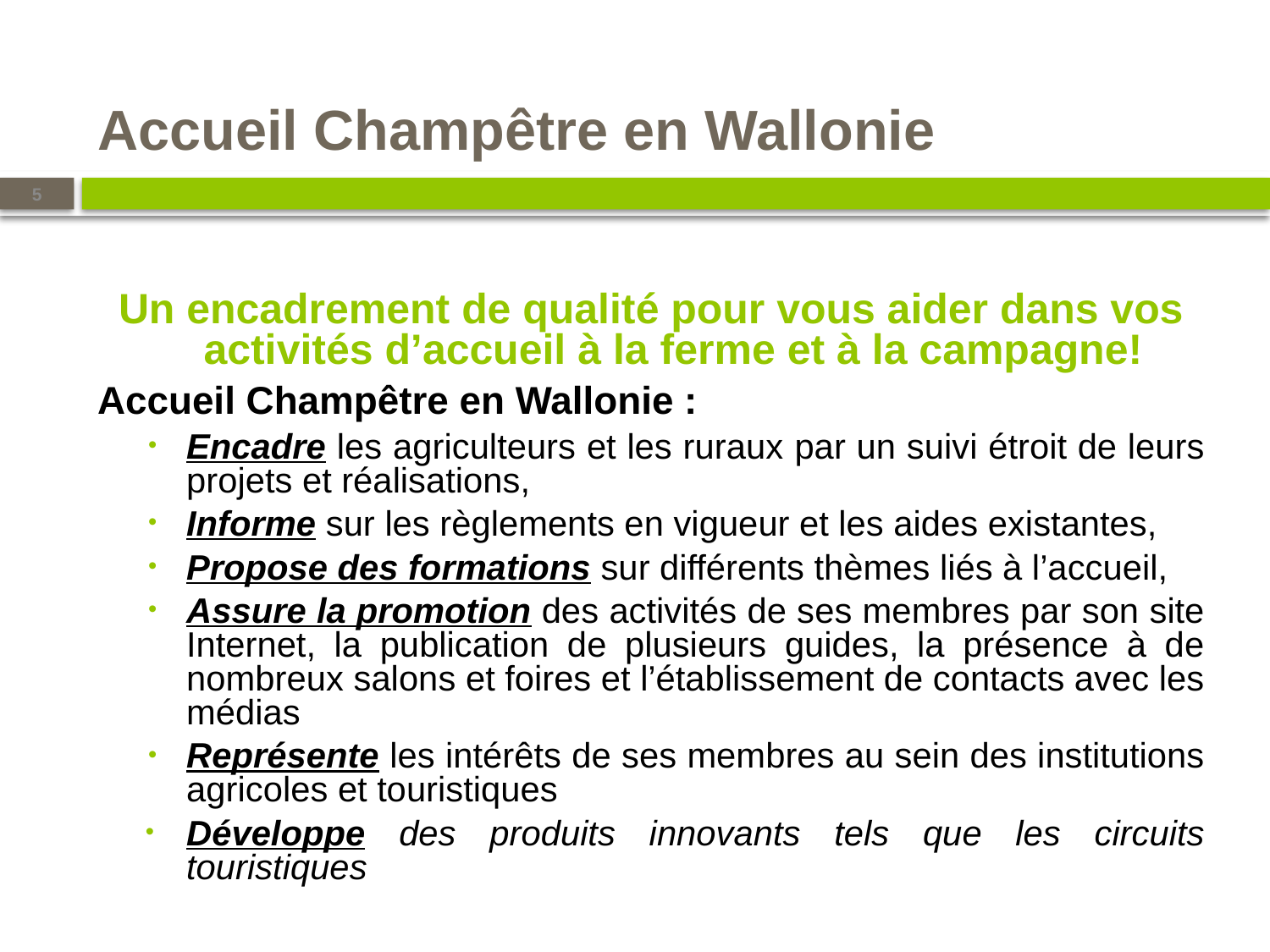

# Accueil Champêtre en Wallonie
5

Un encadrement de qualité pour vous aider dans vos activités d’accueil à la ferme et à la campagne!
Accueil Champêtre en Wallonie :
Encadre les agriculteurs et les ruraux par un suivi étroit de leurs projets et réalisations,
Informe sur les règlements en vigueur et les aides existantes,
Propose des formations sur différents thèmes liés à l’accueil,
Assure la promotion des activités de ses membres par son site Internet, la publication de plusieurs guides, la présence à de nombreux salons et foires et l’établissement de contacts avec les médias
Représente les intérêts de ses membres au sein des institutions agricoles et touristiques
Développe des produits innovants tels que les circuits touristiques